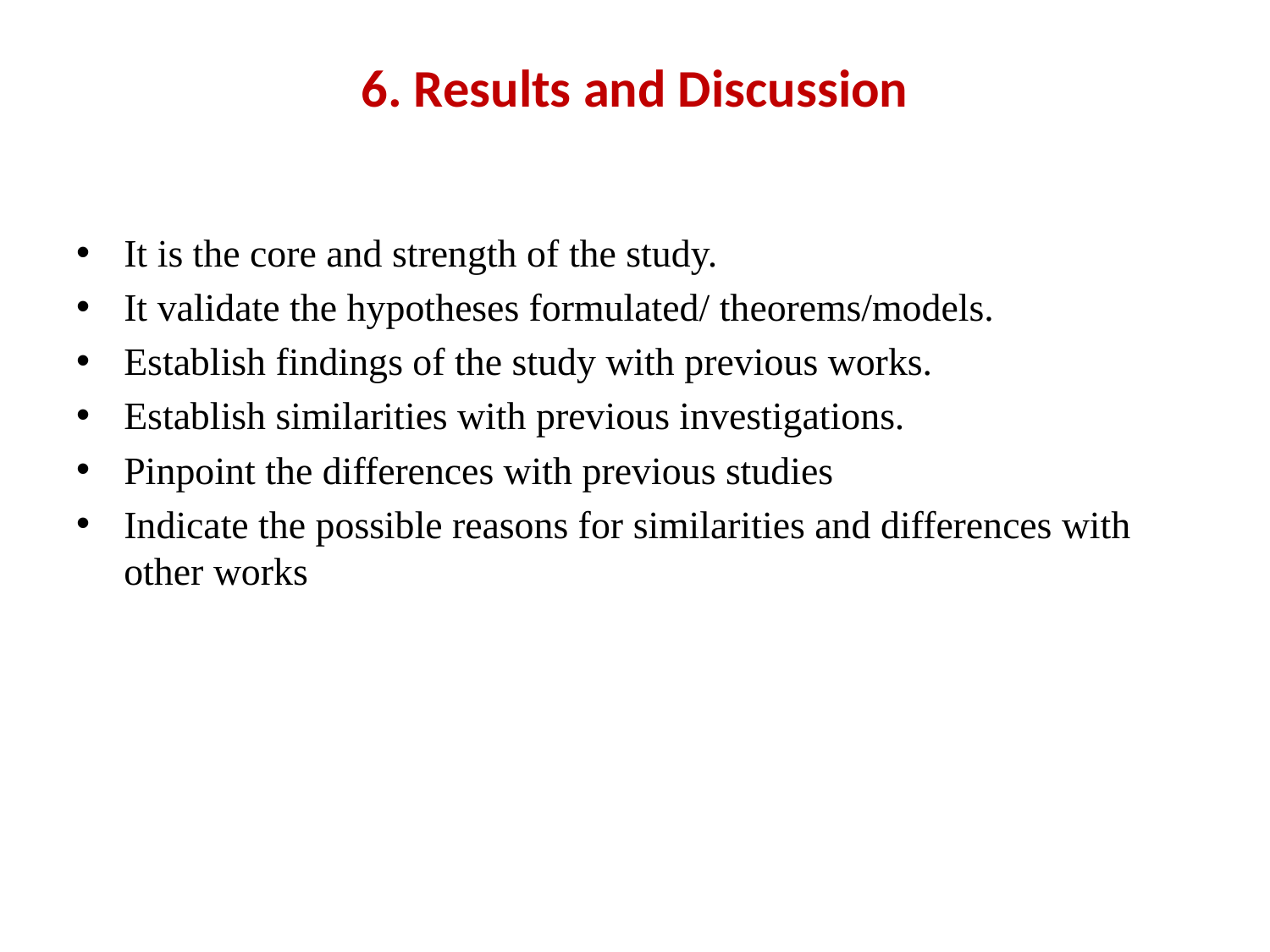

# 6. Results and Discussion
It is the core and strength of the study.
It validate the hypotheses formulated/ theorems/models.
Establish findings of the study with previous works.
Establish similarities with previous investigations.
Pinpoint the differences with previous studies
Indicate the possible reasons for similarities and differences with other works